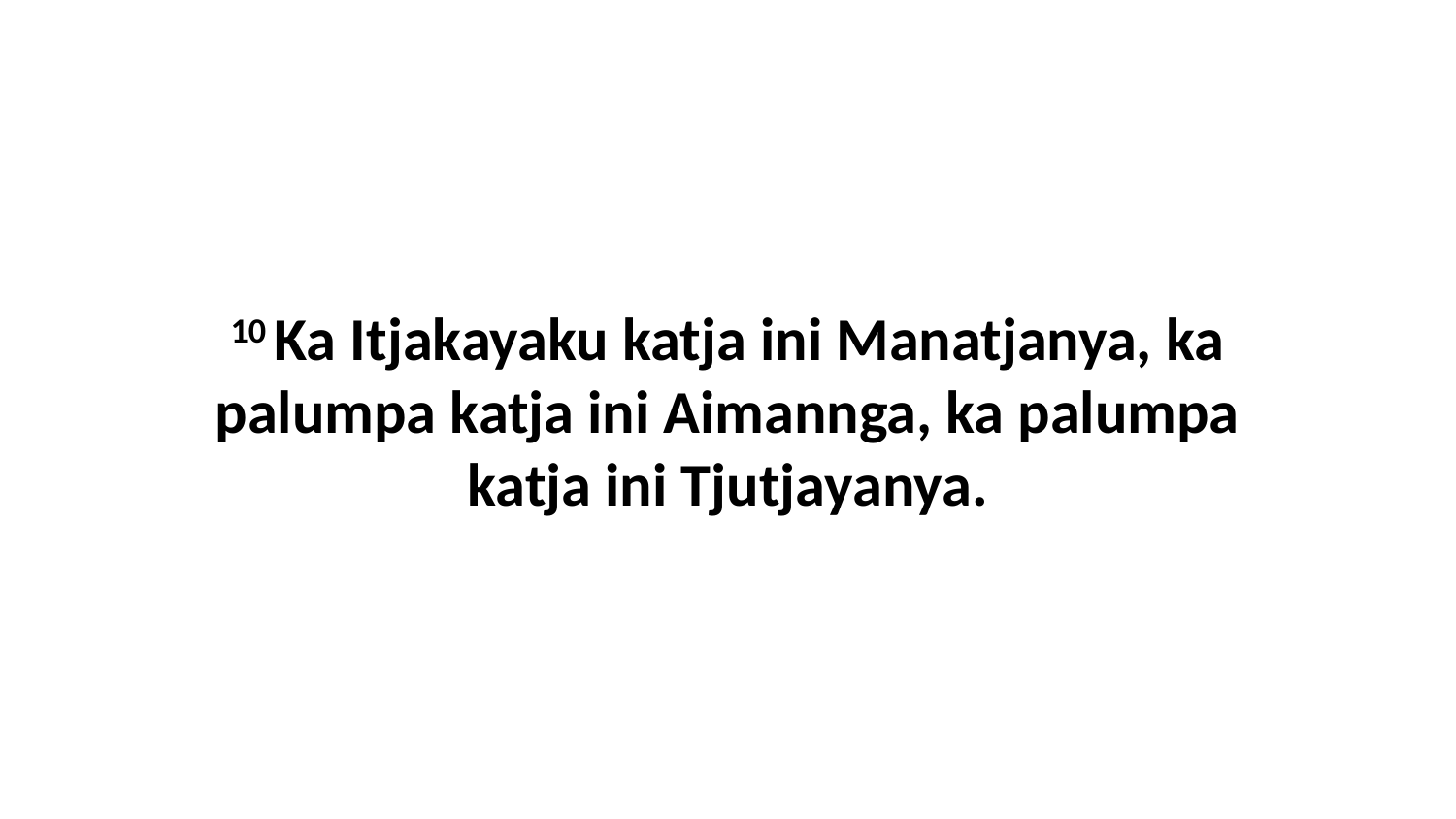

10 Ka Itjakayaku katja ini Manatjanya, ka palumpa katja ini Aimannga, ka palumpa katja ini Tjutjayanya.